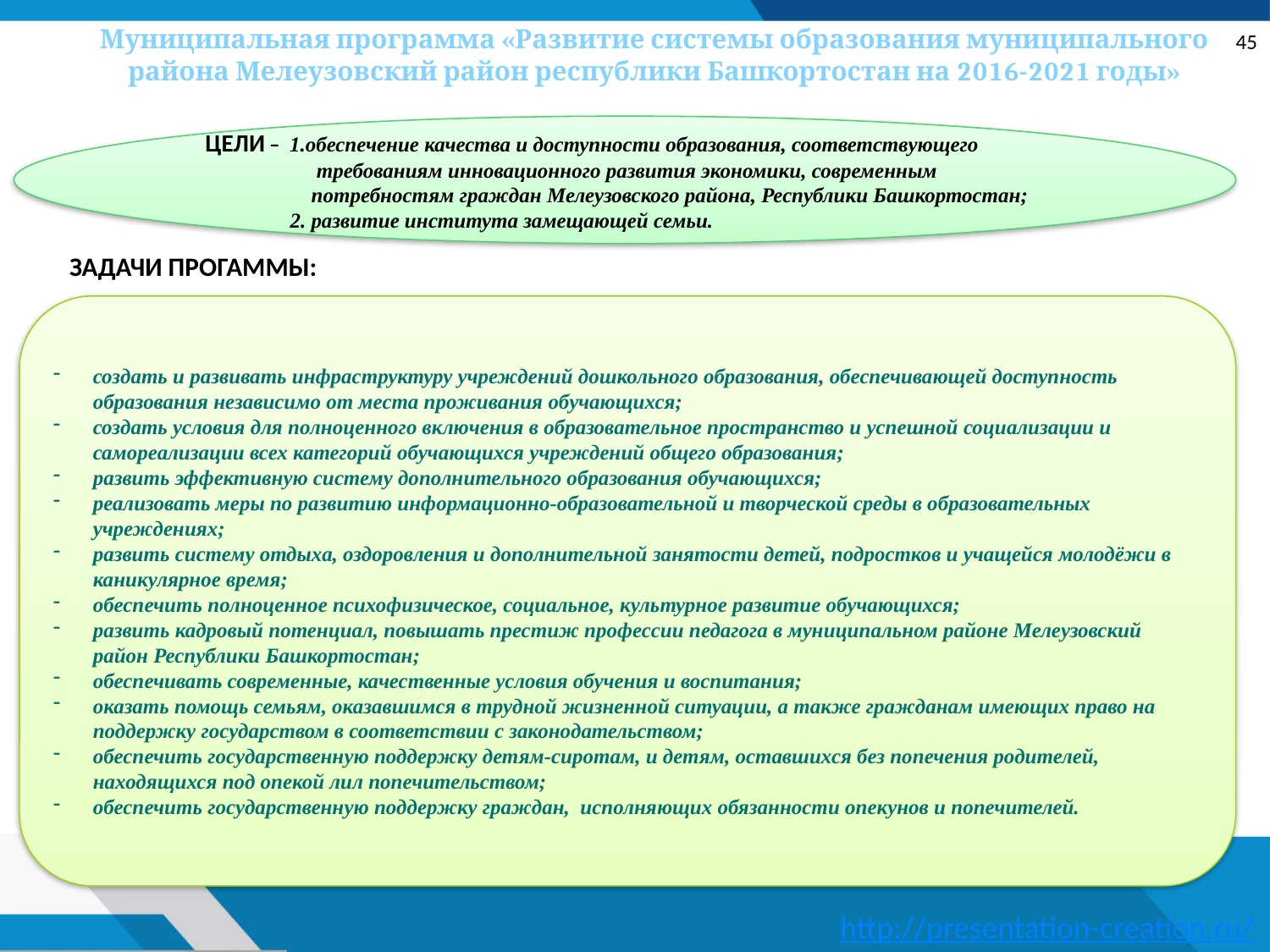

# Муниципальная программа «Развитие системы образования муниципального района Мелеузовский район республики Башкортостан на 2016-2021 годы»
45
ЦЕЛИ –  1.обеспечение качества и доступности образования, соответствующего
                     требованиям инновационного развития экономики, современным
                    потребностям граждан Мелеузовского района, Республики Башкортостан;
                2. развитие института замещающей семьи.
ЗАДАЧИ ПРОГАММЫ:
создать и развивать инфраструктуру учреждений дошкольного образования, обеспечивающей доступность образования независимо от места проживания обучающихся;
создать условия для полноценного включения в образовательное пространство и успешной социализации и самореализации всех категорий обучающихся учреждений общего образования;
развить эффективную систему дополнительного образования обучающихся;
реализовать меры по развитию информационно-образовательной и творческой среды в образовательных учреждениях;
развить систему отдыха, оздоровления и дополнительной занятости детей, подростков и учащейся молодёжи в каникулярное время;
обеспечить полноценное психофизическое, социальное, культурное развитие обучающихся;
развить кадровый потенциал, повышать престиж профессии педагога в муниципальном районе Мелеузовский район Республики Башкортостан;
обеспечивать современные, качественные условия обучения и воспитания;
оказать помощь семьям, оказавшимся в трудной жизненной ситуации, а также гражданам имеющих право на поддержку государством в соответствии с законодательством;
обеспечить государственную поддержку детям-сиротам, и детям, оставшихся без попечения родителей, находящихся под опекой лил попечительством;
обеспечить государственную поддержку граждан,  исполняющих обязанности опекунов и попечителей.